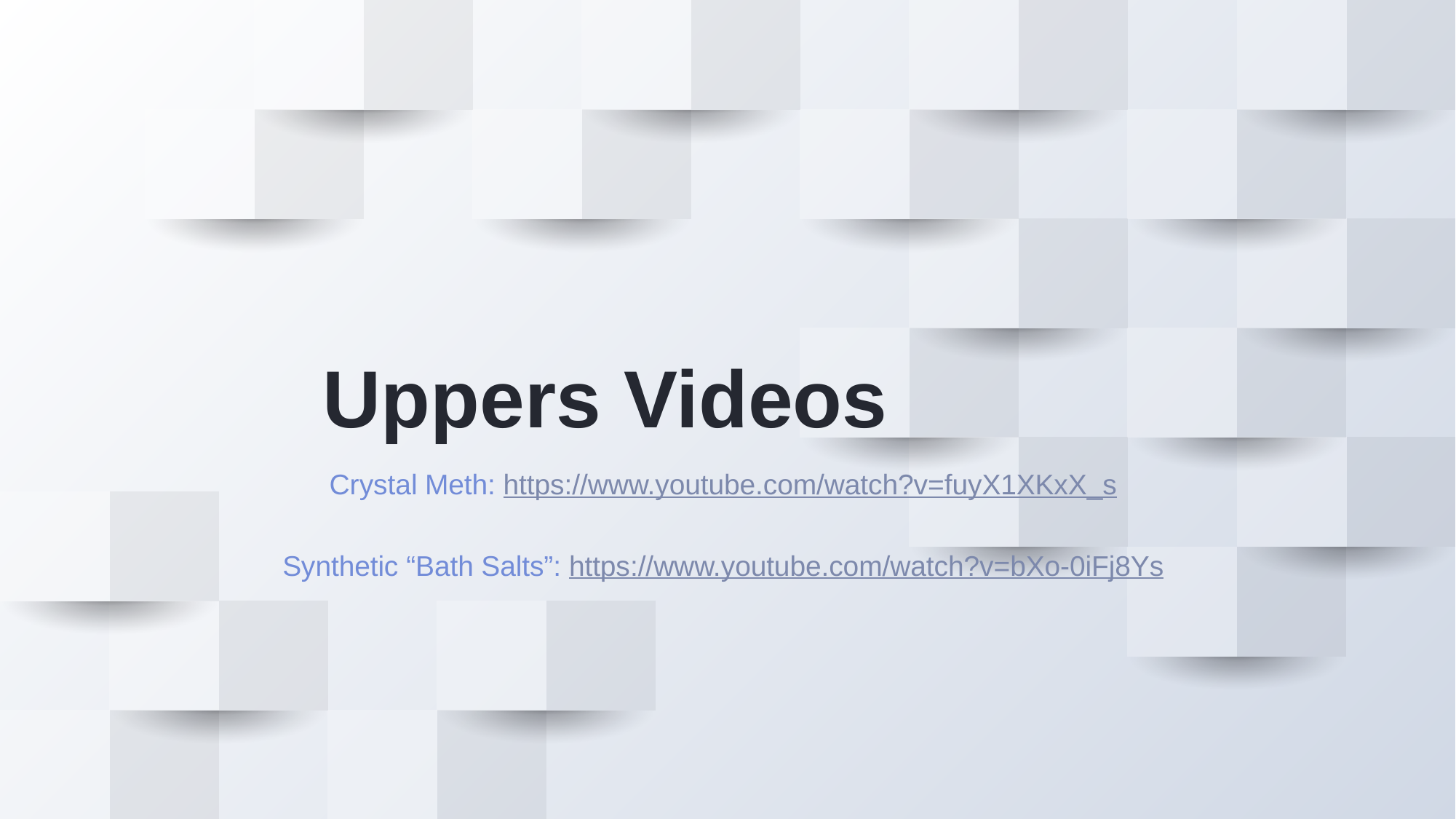

# Uppers Videos
Crystal Meth: https://www.youtube.com/watch?v=fuyX1XKxX_s

Synthetic “Bath Salts”: https://www.youtube.com/watch?v=bXo-0iFj8Ys